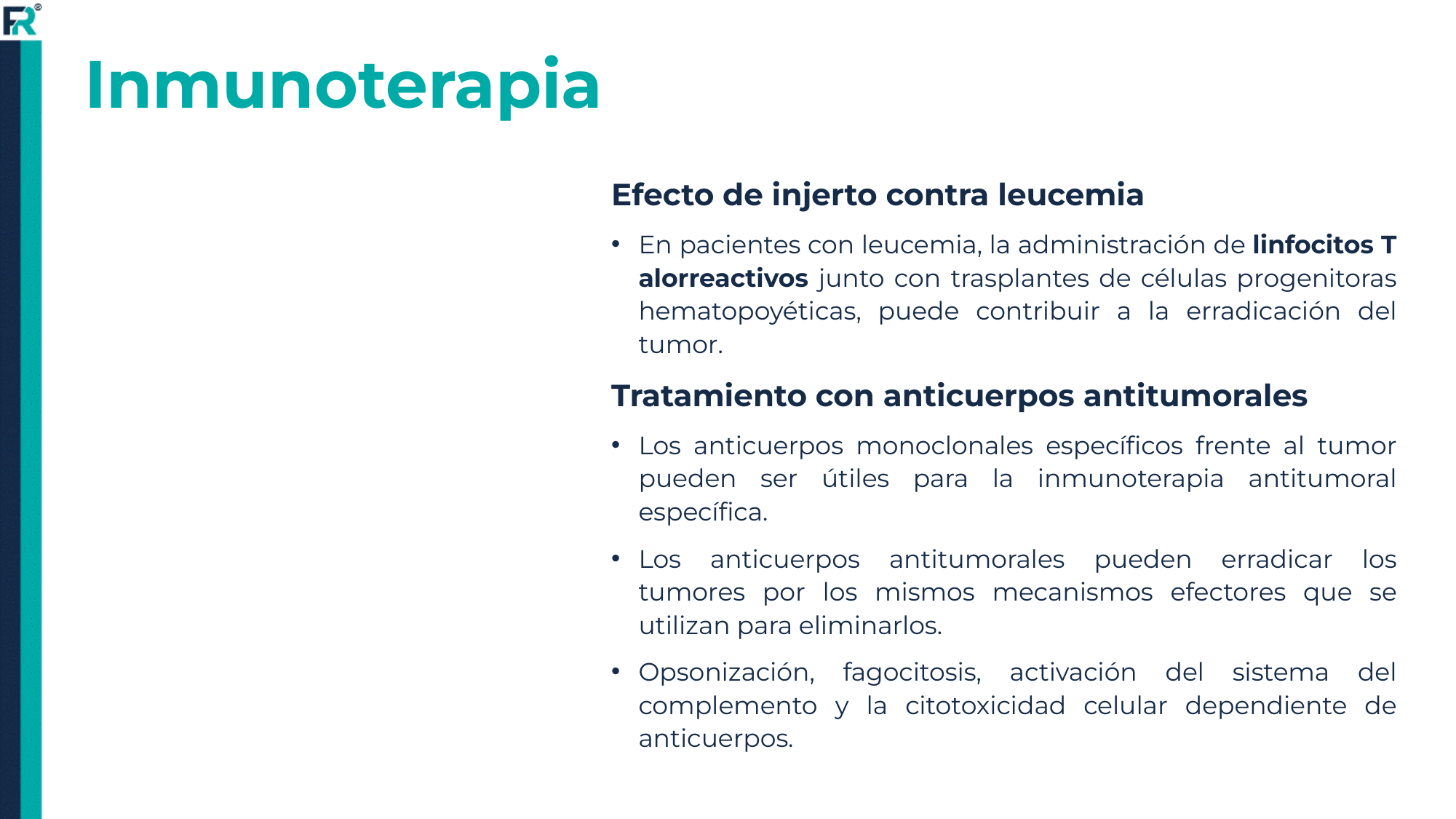

# Inmunoterapia
Efecto de injerto contra leucemia
En pacientes con leucemia, la administración de linfocitos T alorreactivos junto con trasplantes de células progenitoras hematopoyéticas, puede contribuir a la erradicación del tumor.
Tratamiento con anticuerpos antitumorales
Los anticuerpos monoclonales específicos frente al tumor pueden ser útiles para la inmunoterapia antitumoral específica.
Los anticuerpos antitumorales pueden erradicar los tumores por los mismos mecanismos efectores que se utilizan para eliminarlos.
Opsonización, fagocitosis, activación del sistema del complemento y la citotoxicidad celular dependiente de anticuerpos.